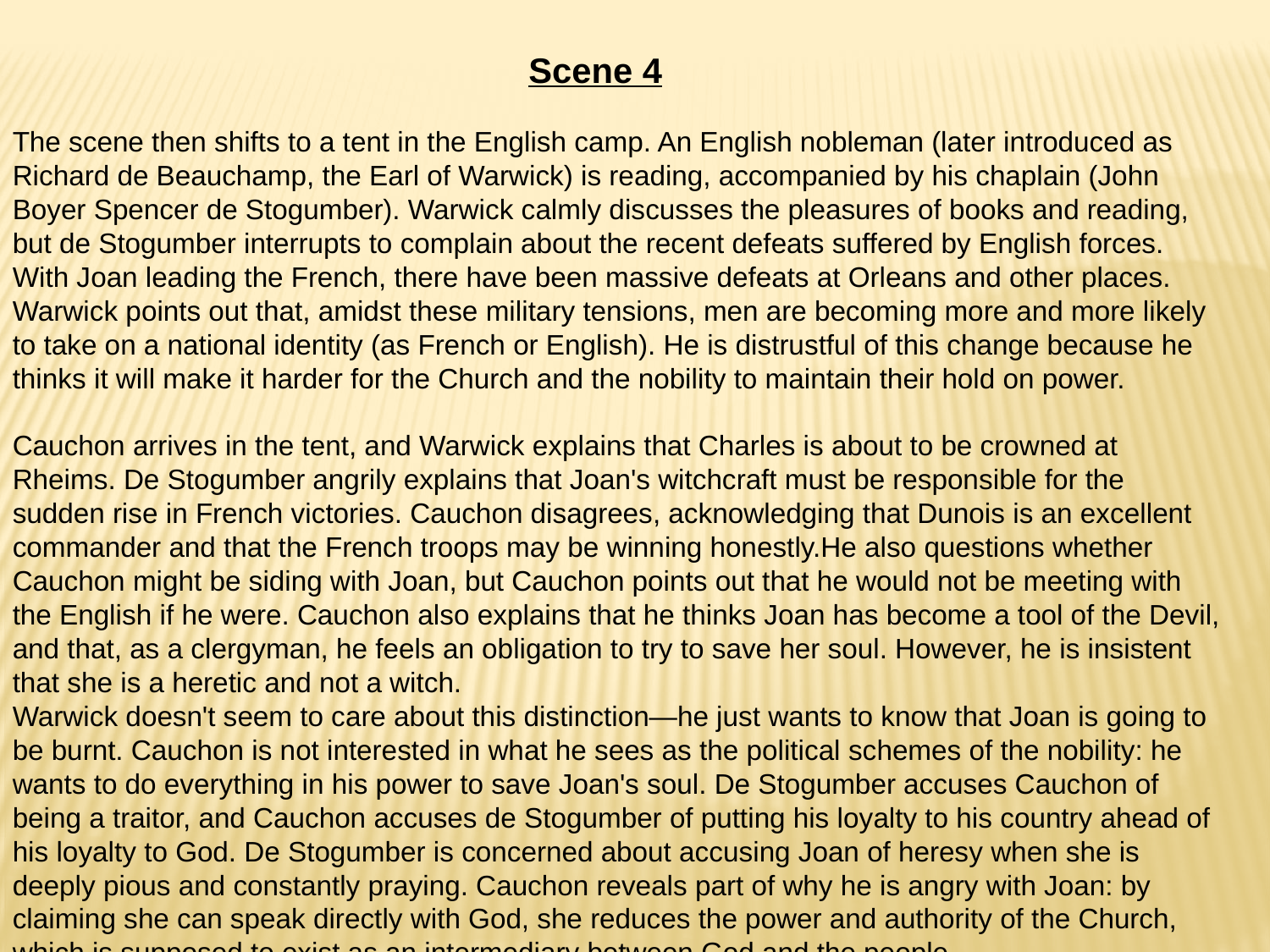

Scene 4

The scene then shifts to a tent in the English camp. An English nobleman (later introduced as Richard de Beauchamp, the Earl of Warwick) is reading, accompanied by his chaplain (John Boyer Spencer de Stogumber). Warwick calmly discusses the pleasures of books and reading, but de Stogumber interrupts to complain about the recent defeats suffered by English forces. With Joan leading the French, there have been massive defeats at Orleans and other places. Warwick points out that, amidst these military tensions, men are becoming more and more likely to take on a national identity (as French or English). He is distrustful of this change because he thinks it will make it harder for the Church and the nobility to maintain their hold on power.

Cauchon arrives in the tent, and Warwick explains that Charles is about to be crowned at Rheims. De Stogumber angrily explains that Joan's witchcraft must be responsible for the sudden rise in French victories. Cauchon disagrees, acknowledging that Dunois is an excellent commander and that the French troops may be winning honestly.He also questions whether Cauchon might be siding with Joan, but Cauchon points out that he would not be meeting with the English if he were. Cauchon also explains that he thinks Joan has become a tool of the Devil, and that, as a clergyman, he feels an obligation to try to save her soul. However, he is insistent that she is a heretic and not a witch.
Warwick doesn't seem to care about this distinction—he just wants to know that Joan is going to be burnt. Cauchon is not interested in what he sees as the political schemes of the nobility: he wants to do everything in his power to save Joan's soul. De Stogumber accuses Cauchon of being a traitor, and Cauchon accuses de Stogumber of putting his loyalty to his country ahead of his loyalty to God. De Stogumber is concerned about accusing Joan of heresy when she is deeply pious and constantly praying. Cauchon reveals part of why he is angry with Joan: by claiming she can speak directly with God, she reduces the power and authority of the Church, which is supposed to exist as an intermediary between God and the people.